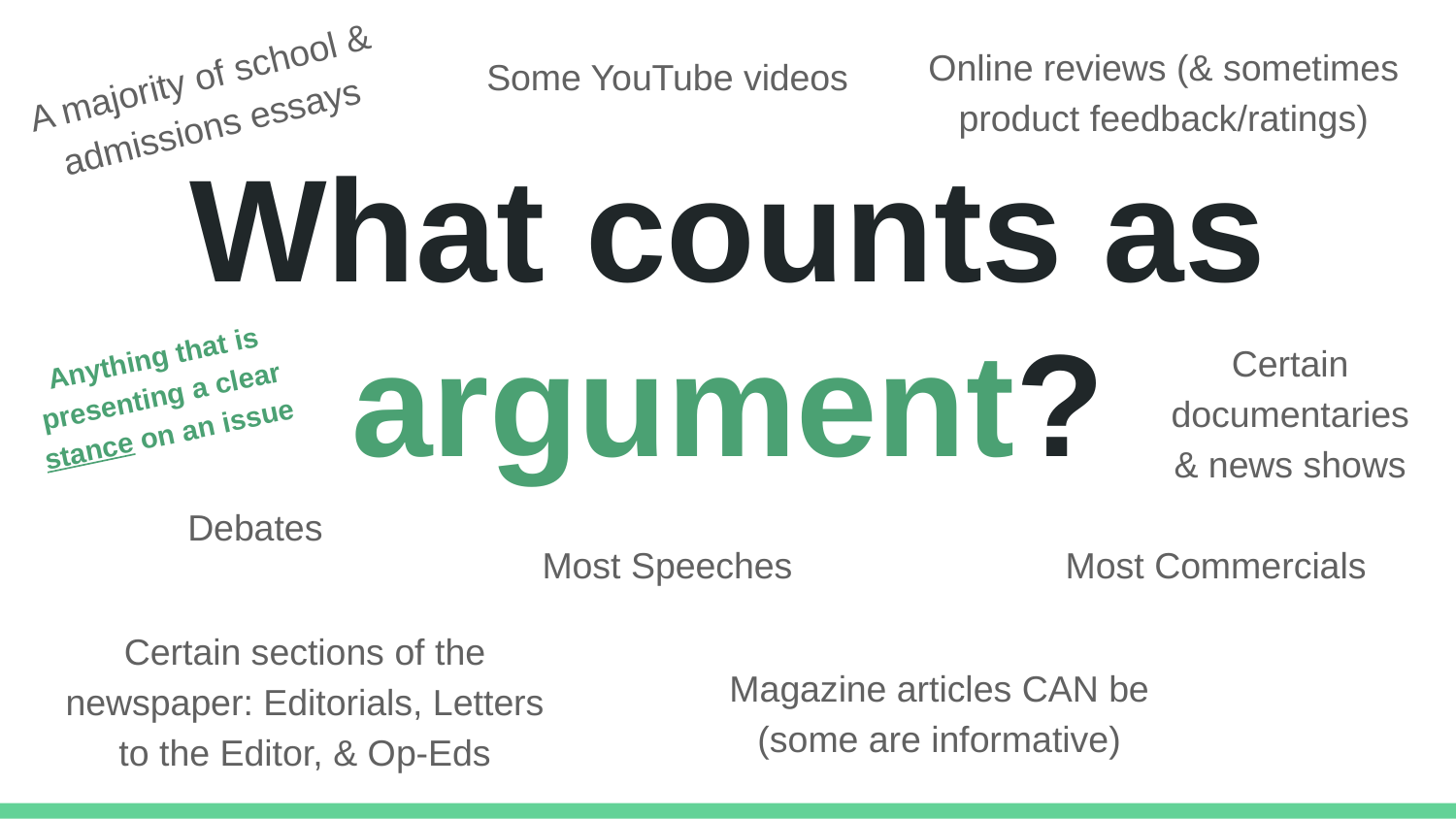

Online reviews (& sometimes product feedback/ratings)
A majority of school & admissions essays
Some YouTube videos
# What counts as argument?
Certain documentaries & news shows
Anything that is presenting a clear stance on an issue
Debates
Most Speeches
Most Commercials
Certain sections of the newspaper: Editorials, Letters to the Editor, & Op-Eds
Magazine articles CAN be (some are informative)